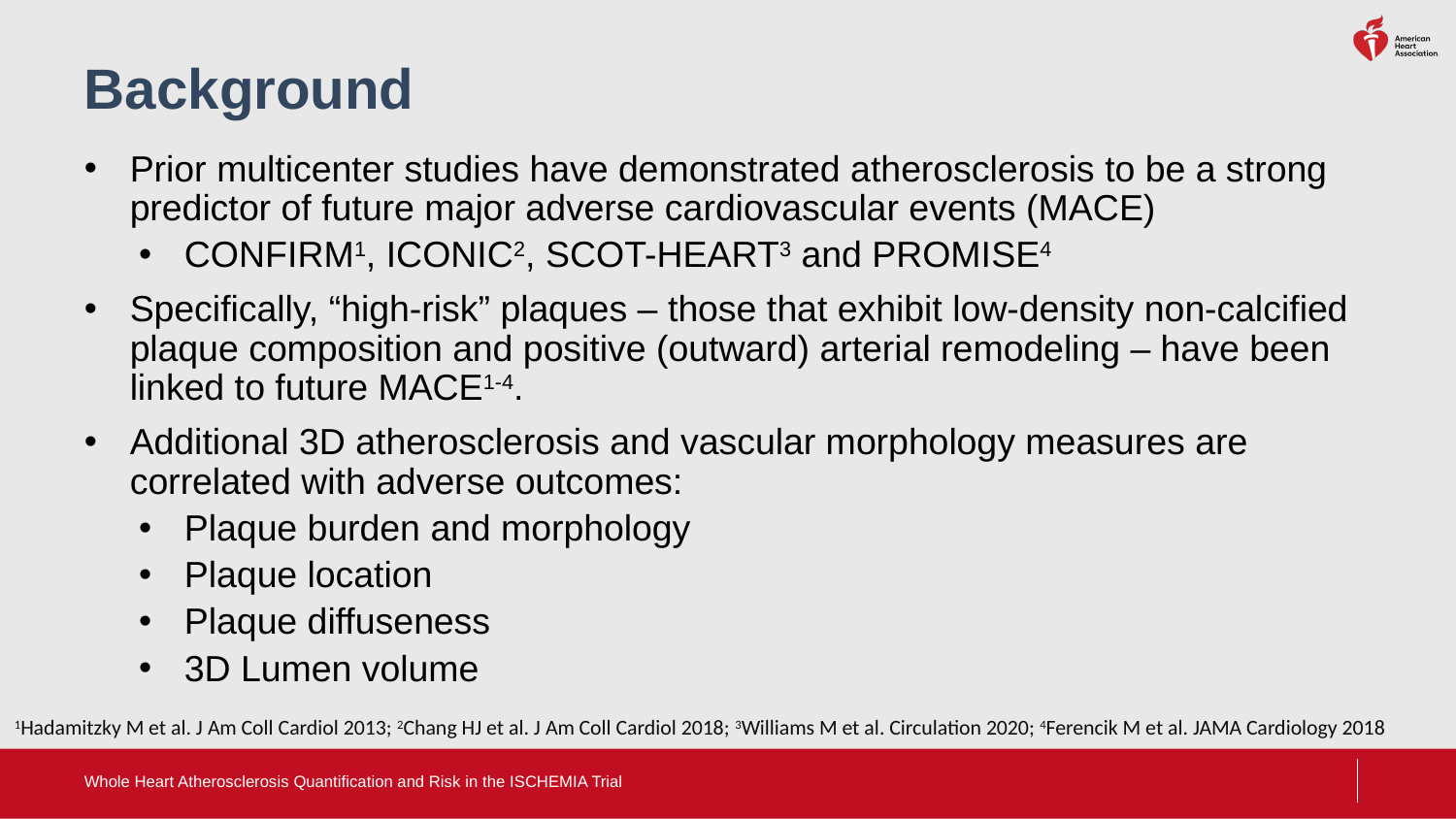

# Background
Prior multicenter studies have demonstrated atherosclerosis to be a strong predictor of future major adverse cardiovascular events (MACE)
CONFIRM1, ICONIC2, SCOT-HEART3 and PROMISE4
Specifically, “high-risk” plaques – those that exhibit low-density non-calcified plaque composition and positive (outward) arterial remodeling – have been linked to future MACE1-4.
Additional 3D atherosclerosis and vascular morphology measures are correlated with adverse outcomes:
Plaque burden and morphology
Plaque location
Plaque diffuseness
3D Lumen volume

1Hadamitzky M et al. J Am Coll Cardiol 2013; 2Chang HJ et al. J Am Coll Cardiol 2018; 3Williams M et al. Circulation 2020; 4Ferencik M et al. JAMA Cardiology 2018
Whole Heart Atherosclerosis Quantification and Risk in the ISCHEMIA Trial